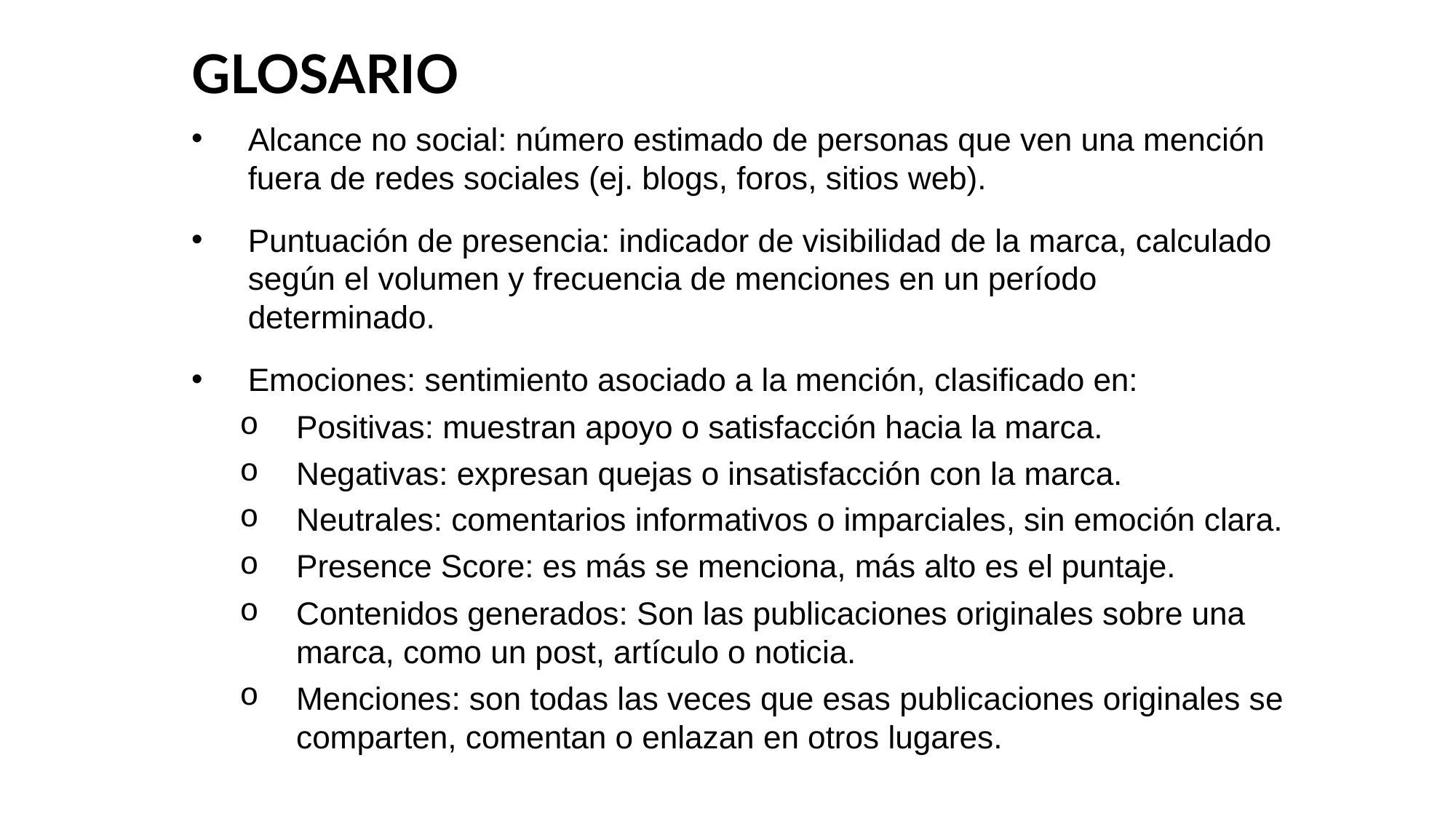

GLOSARIO
Alcance no social: número estimado de personas que ven una mención fuera de redes sociales (ej. blogs, foros, sitios web).
Puntuación de presencia: indicador de visibilidad de la marca, calculado según el volumen y frecuencia de menciones en un período determinado.
Emociones: sentimiento asociado a la mención, clasificado en:
Positivas: muestran apoyo o satisfacción hacia la marca.
Negativas: expresan quejas o insatisfacción con la marca.
Neutrales: comentarios informativos o imparciales, sin emoción clara.
Presence Score: es más se menciona, más alto es el puntaje.
Contenidos generados: Son las publicaciones originales sobre una marca, como un post, artículo o noticia.
Menciones: son todas las veces que esas publicaciones originales se comparten, comentan o enlazan en otros lugares.